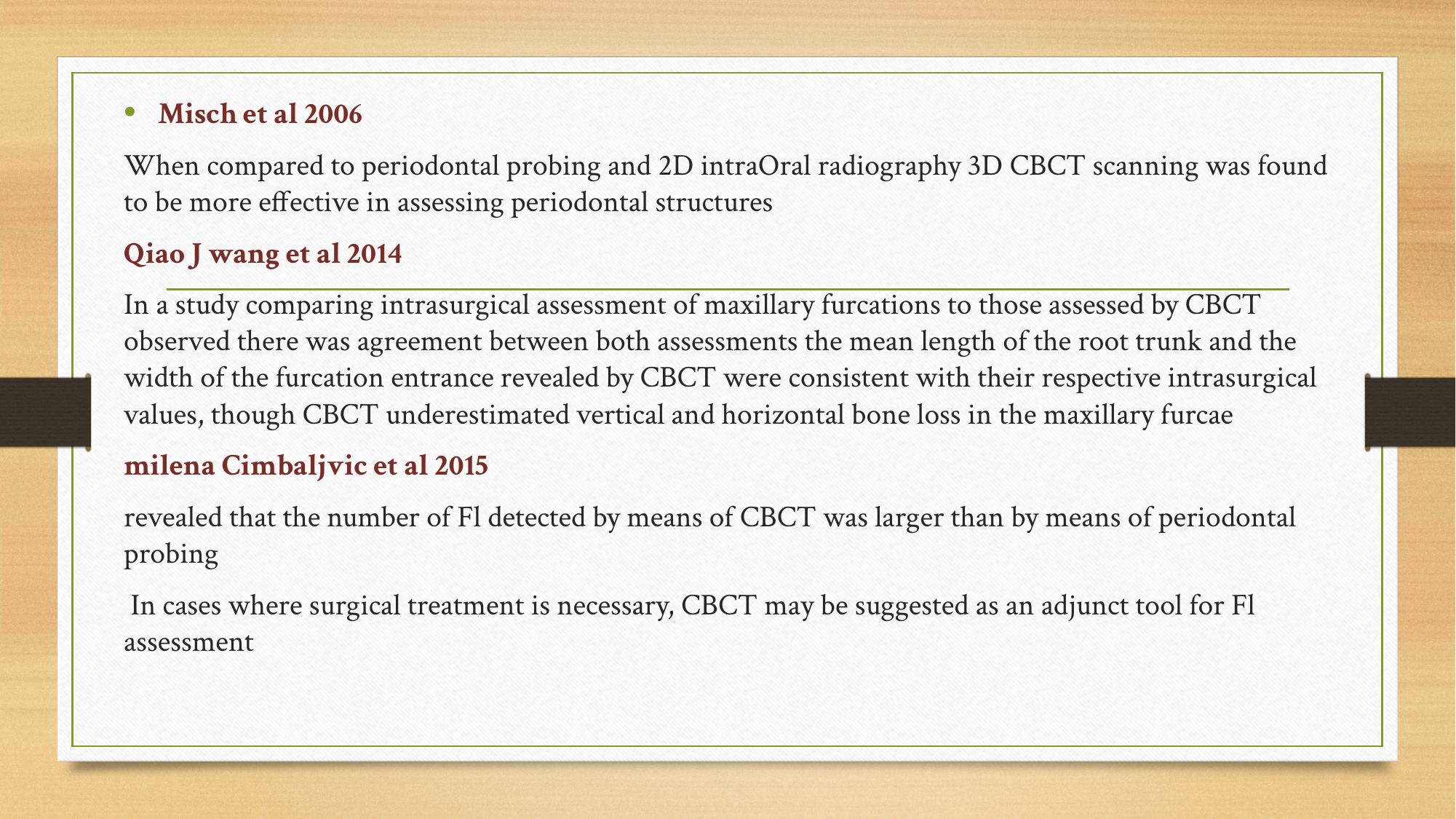

Misch et al 2006
When compared to periodontal probing and 2D intraOral radiography 3D CBCT scanning was found to be more effective in assessing periodontal structures
Qiao J wang et al 2014
In a study comparing intrasurgical assessment of maxillary furcations to those assessed by CBCT observed there was agreement between both assessments the mean length of the root trunk and the width of the furcation entrance revealed by CBCT were consistent with their respective intrasurgical values, though CBCT underestimated vertical and horizontal bone loss in the maxillary furcae
milena Cimbaljvic et al 2015
revealed that the number of Fl detected by means of CBCT was larger than by means of periodontal probing
 In cases where surgical treatment is necessary, CBCT may be suggested as an adjunct tool for Fl assessment